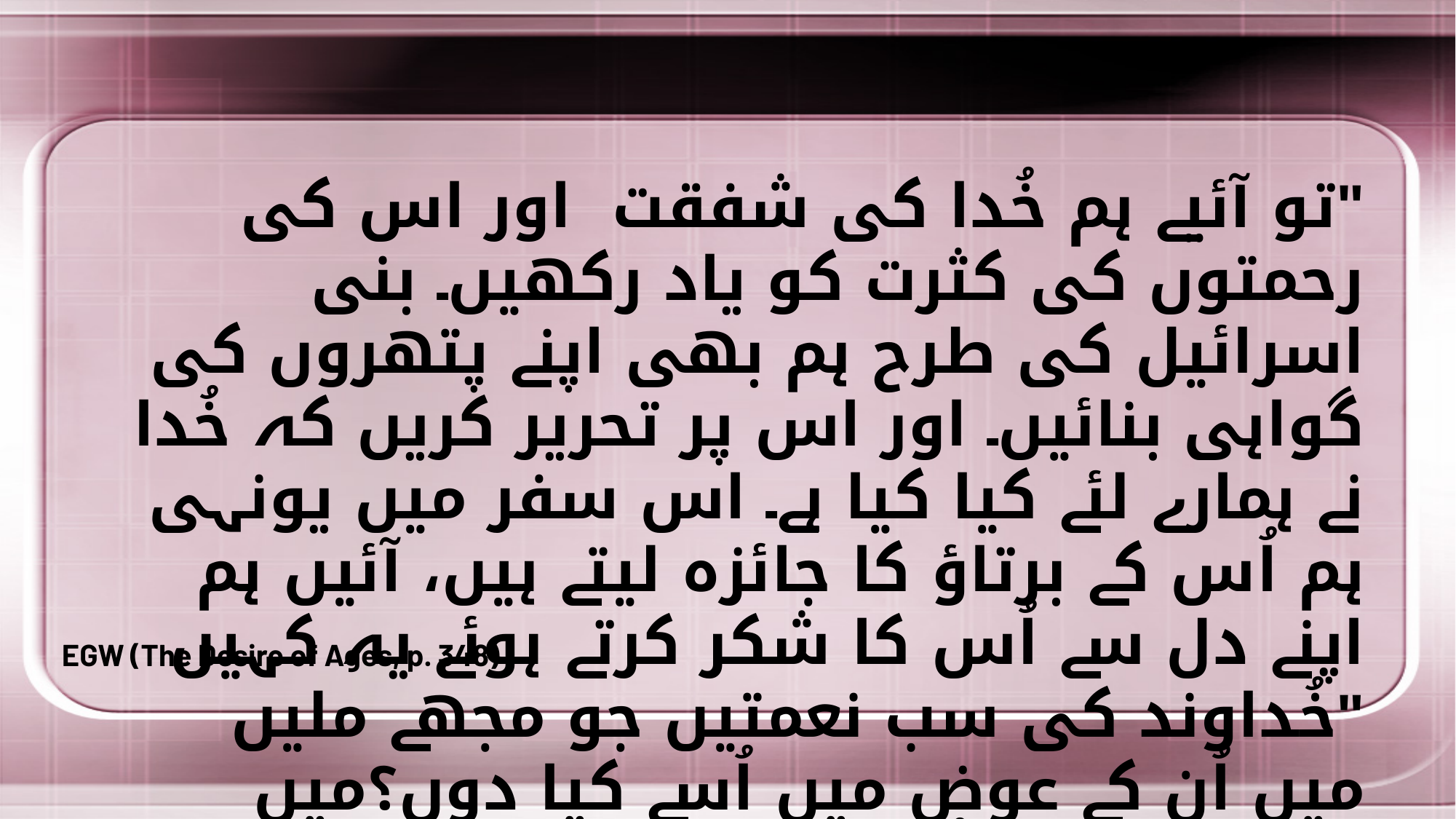

"تو آئیے ہم خُدا کی شفقت  اور اس کی رحمتوں کی کثرت کو یاد رکھیں۔ بنی اسرائیل کی طرح ہم بھی اپنے پتھروں کی گواہی بنائیں۔ اور اس پر تحریر کریں کہ خُدا نے ہمارے لئے کیا کیا ہے۔ اس سفر میں یونہی ہم اُس کے برتاؤ کا جائزہ لیتے ہیں، آئیں ہم اپنے دل سے اُس کا شکر کرتے ہوئے یہ کہیں "خُداوند کی سب نعمتیں جو مجھے ملیں میں اُن کے عوض میں اُسے کیا دوں؟میں نجات کا پیالہ اُٹھا کر خُداوند سے دُعا کروں گا۔ میں خُداوند کے حضور اپنی نعمتیں اُس کی ساری قوم کے سامنے پوری کروں گا " (زبور 116: 12۔14)۔
EGW (The Desire of Ages, p. 348)